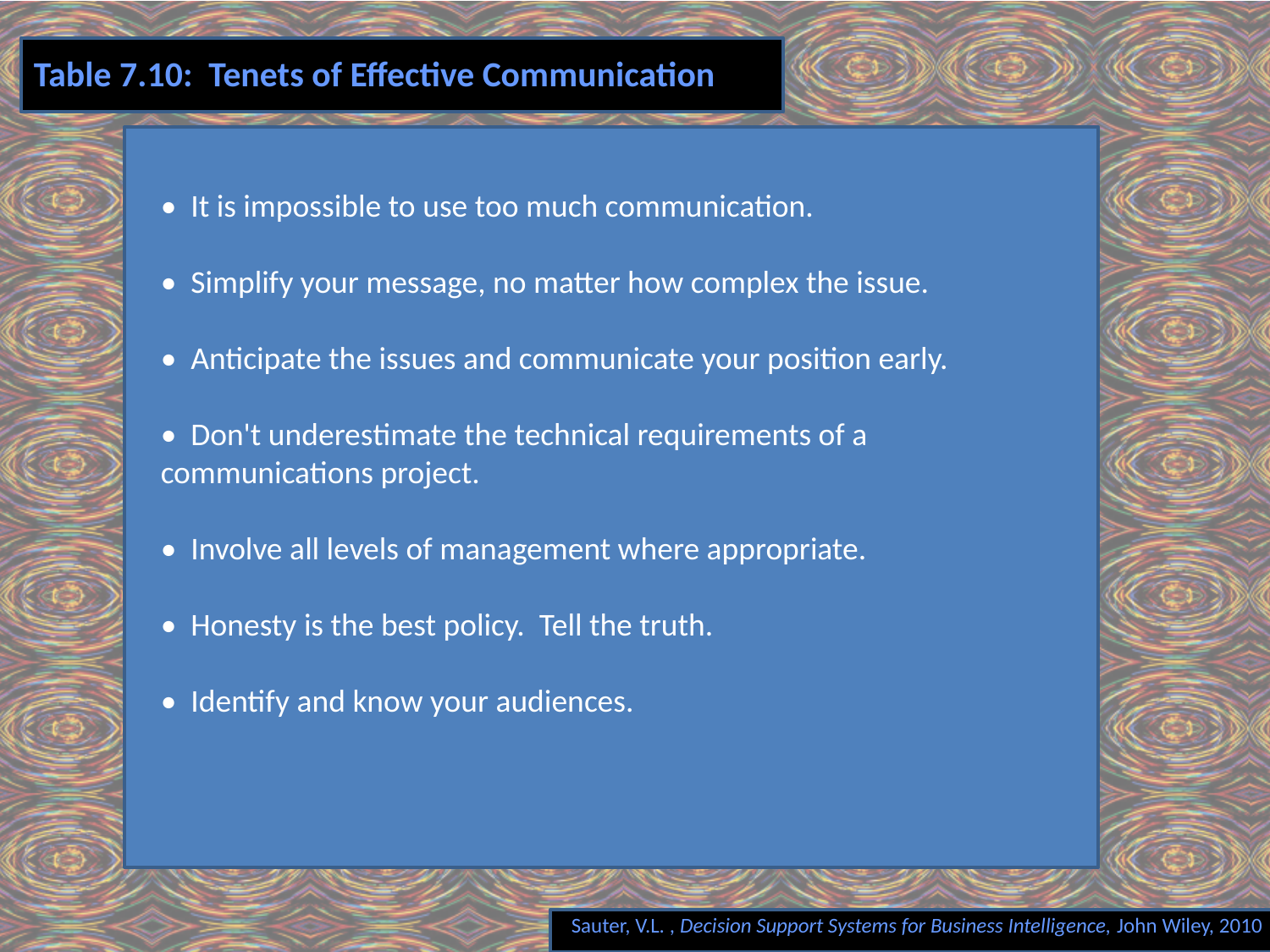

# Table 7.10:  Tenets of Effective Communication
•  It is impossible to use too much communication.

•  Simplify your message, no matter how complex the issue.

•  Anticipate the issues and communicate your position early.

•  Don't underestimate the technical requirements of a    	           	communications project.

•  Involve all levels of management where appropriate.

•  Honesty is the best policy.  Tell the truth.

•  Identify and know your audiences.